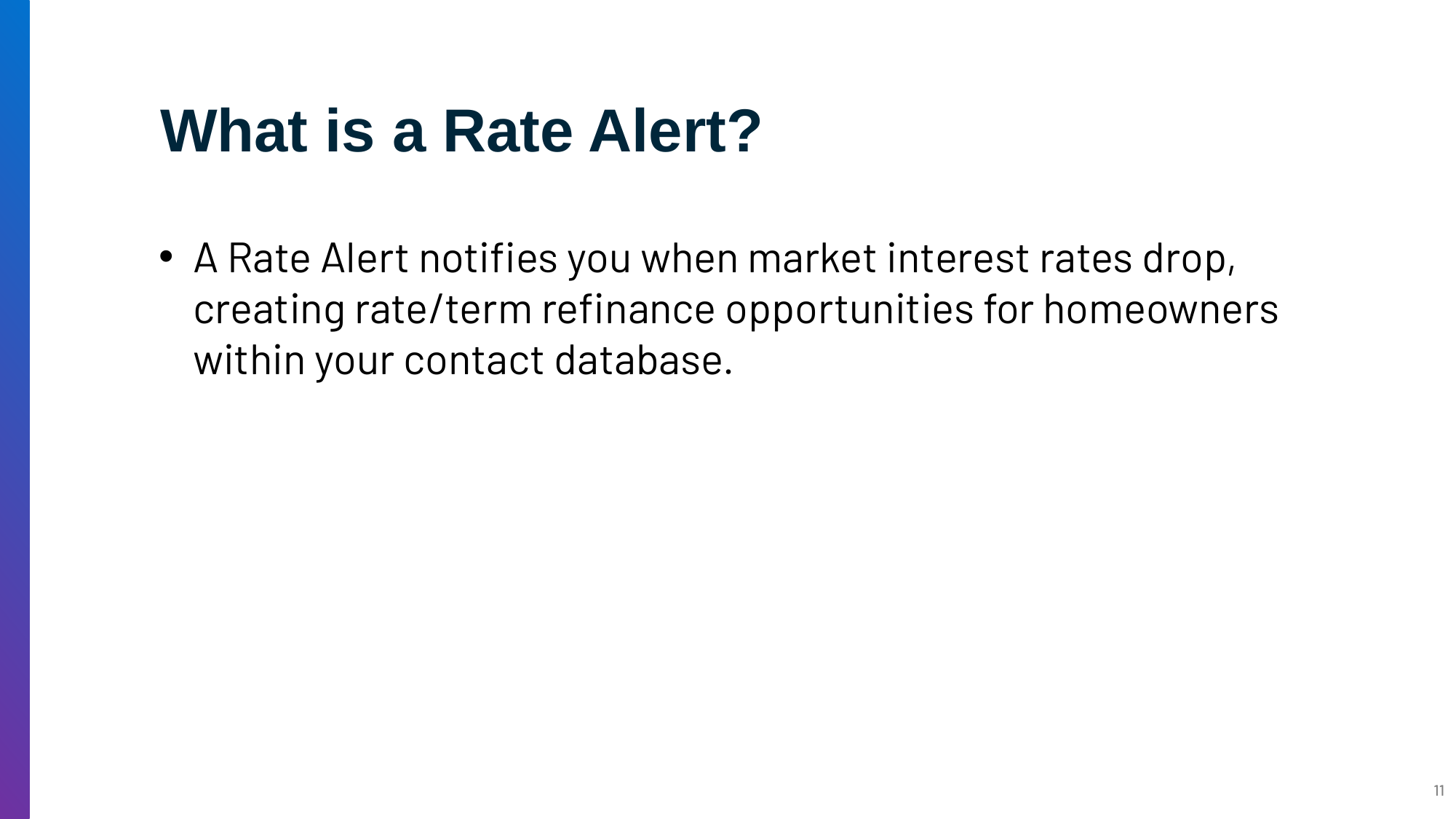

What is a Rate Alert?

A Rate Alert notifies you when market interest rates drop,  creating rate/term refinance opportunities for homeowners within your contact database.